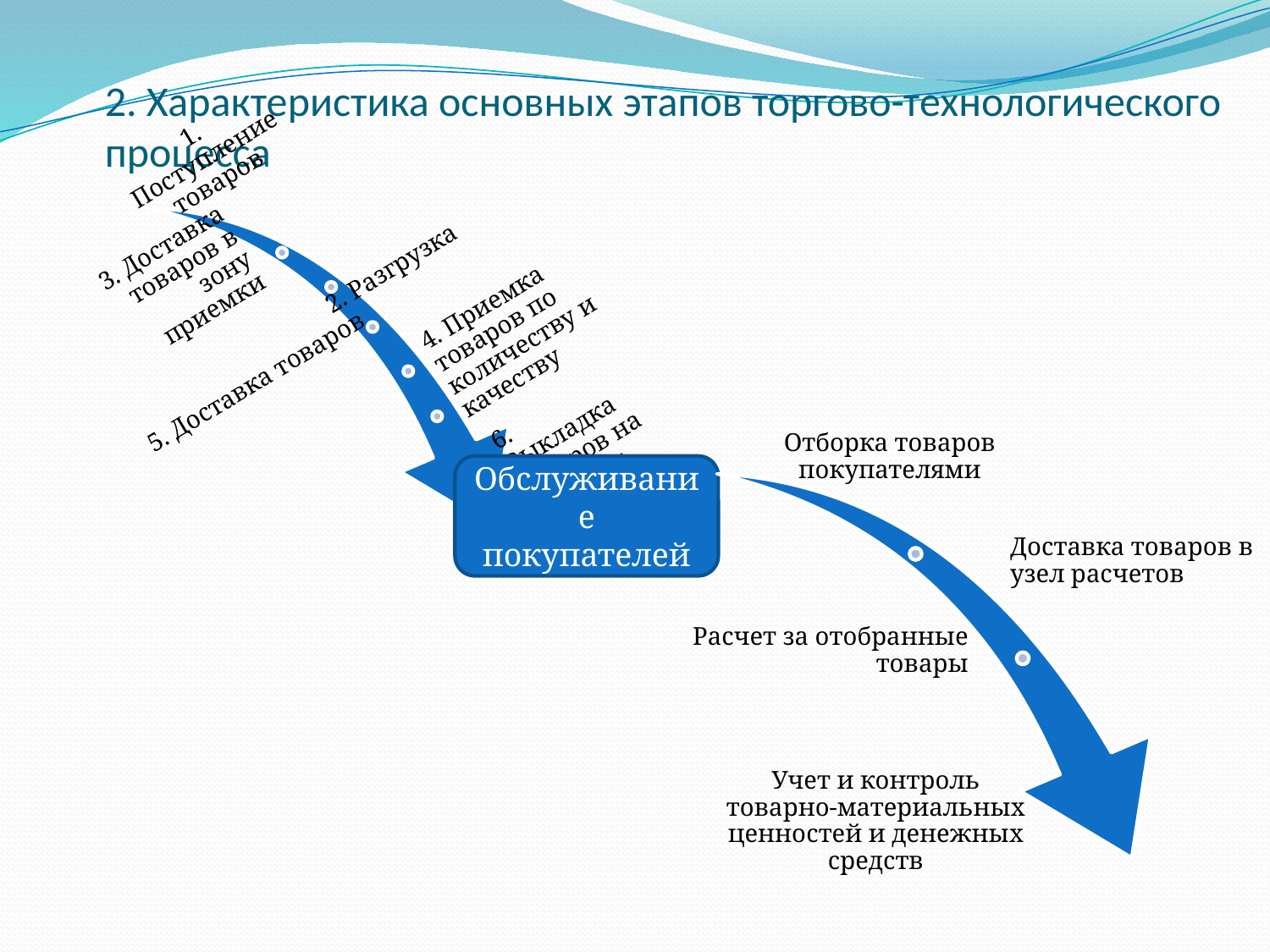

# 2. Характеристика основных этапов торгово-технологического процесса
1. Поступление товаров
2. Разгрузка
3. Доставка товаров в зону приемки
4. Приемка товаров по количеству и качеству
5. Доставка товаров
6. Выкладка товаров на рабочем месте продавца

Отборка товаров покупателями
Доставка товаров в узел расчетов
Расчет за отобранные товары
Учет и контроль товарно-материальных ценностей и денежных средств
Обслуживание покупателей